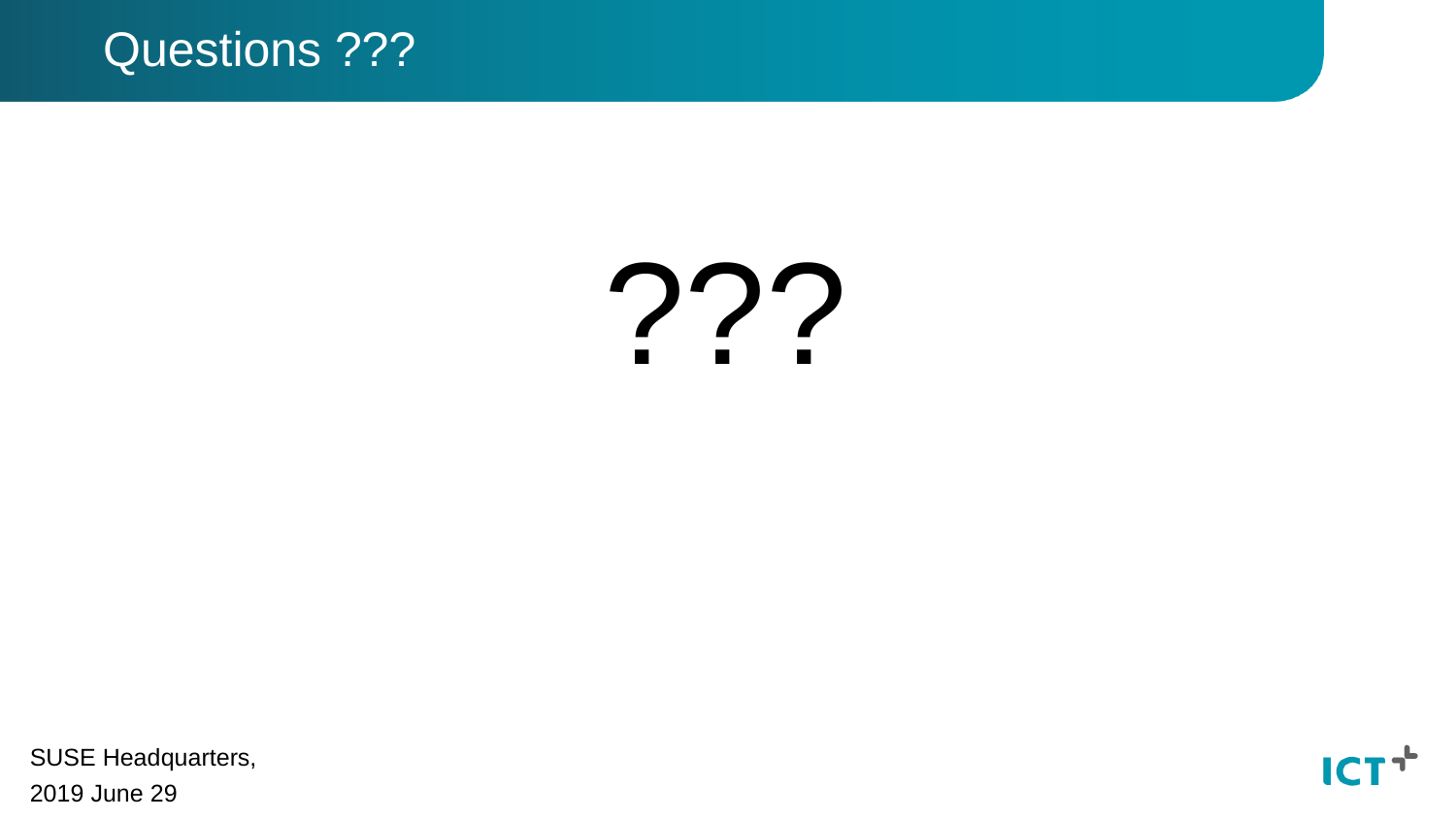

Questions ???

            ???
SUSE Headquarters,
2019 June 29